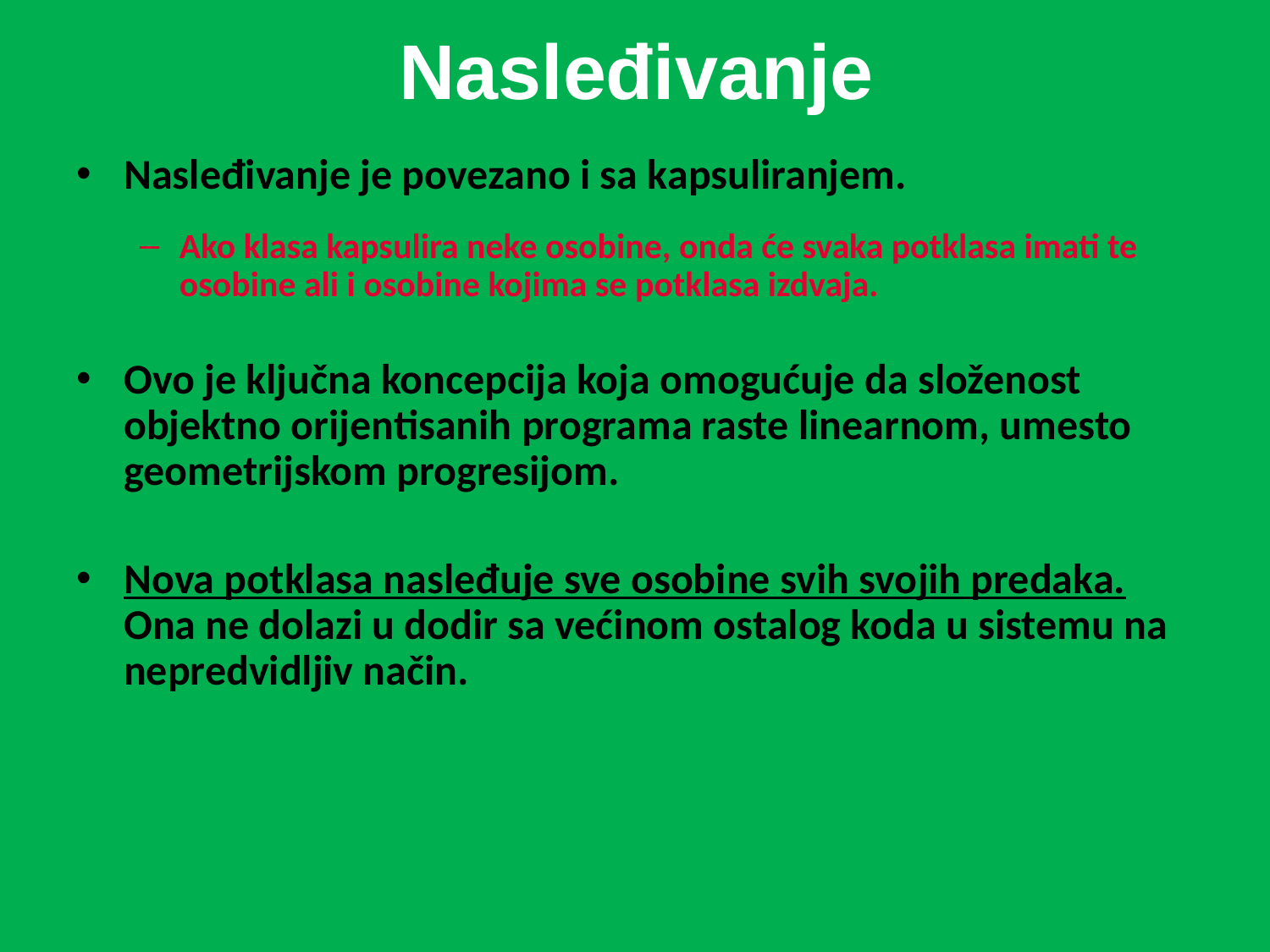

# Nasleđivanje
Nasleđivanje je povezano i sa kapsuliranjem.

Ako klasa kapsulira neke osobine, onda će svaka potklasa imati te osobine ali i osobine kojima se potklasa izdvaja.

Ovo je ključna koncepcija koja omogućuje da složenost objektno orijentisanih programa raste linearnom, umesto geometrijskom progresijom.

Nova potklasa nasleđuje sve osobine svih svojih predaka. Ona ne dolazi u dodir sa većinom ostalog koda u sistemu na nepredvidljiv način.